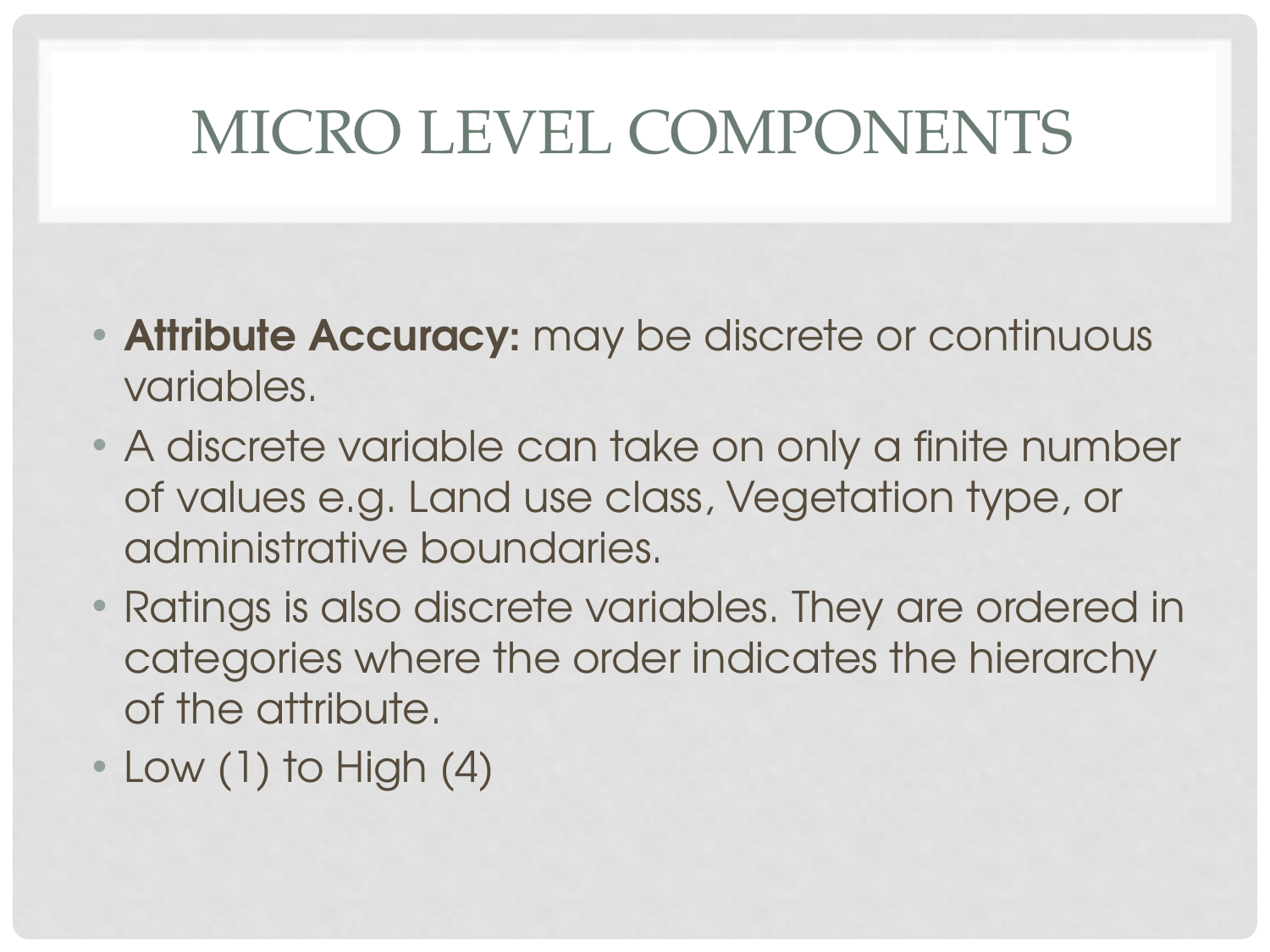

# Micro level components

Attribute Accuracy: may be discrete or continuous variables.
A discrete variable can take on only a finite number of values e.g. Land use class, Vegetation type, or administrative boundaries.
Ratings is also discrete variables. They are ordered in categories where the order indicates the hierarchy of the attribute.
Low (1) to High (4)